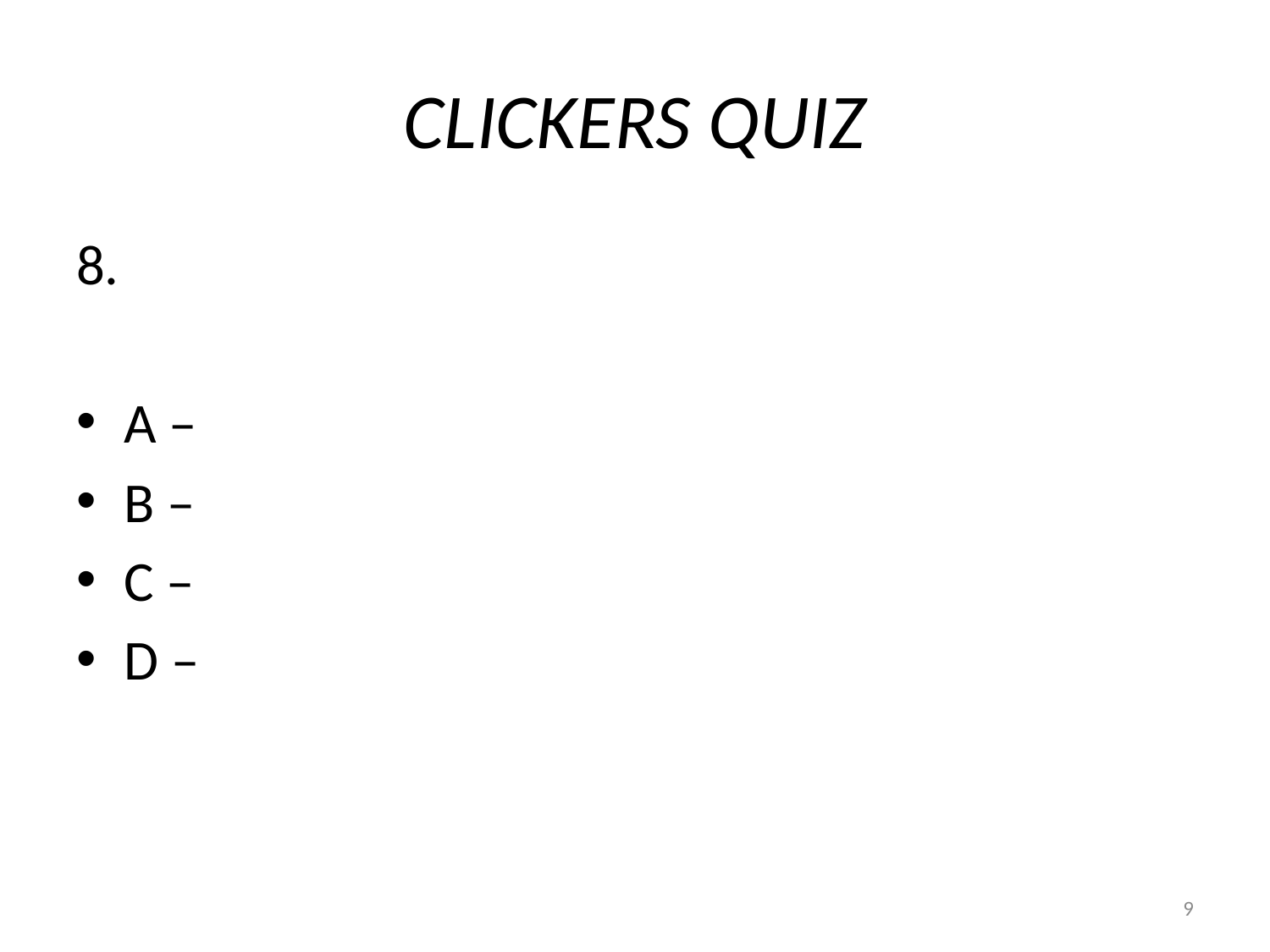

# CLICKERS QUIZ
8.

A –
B –
C –
D –
9